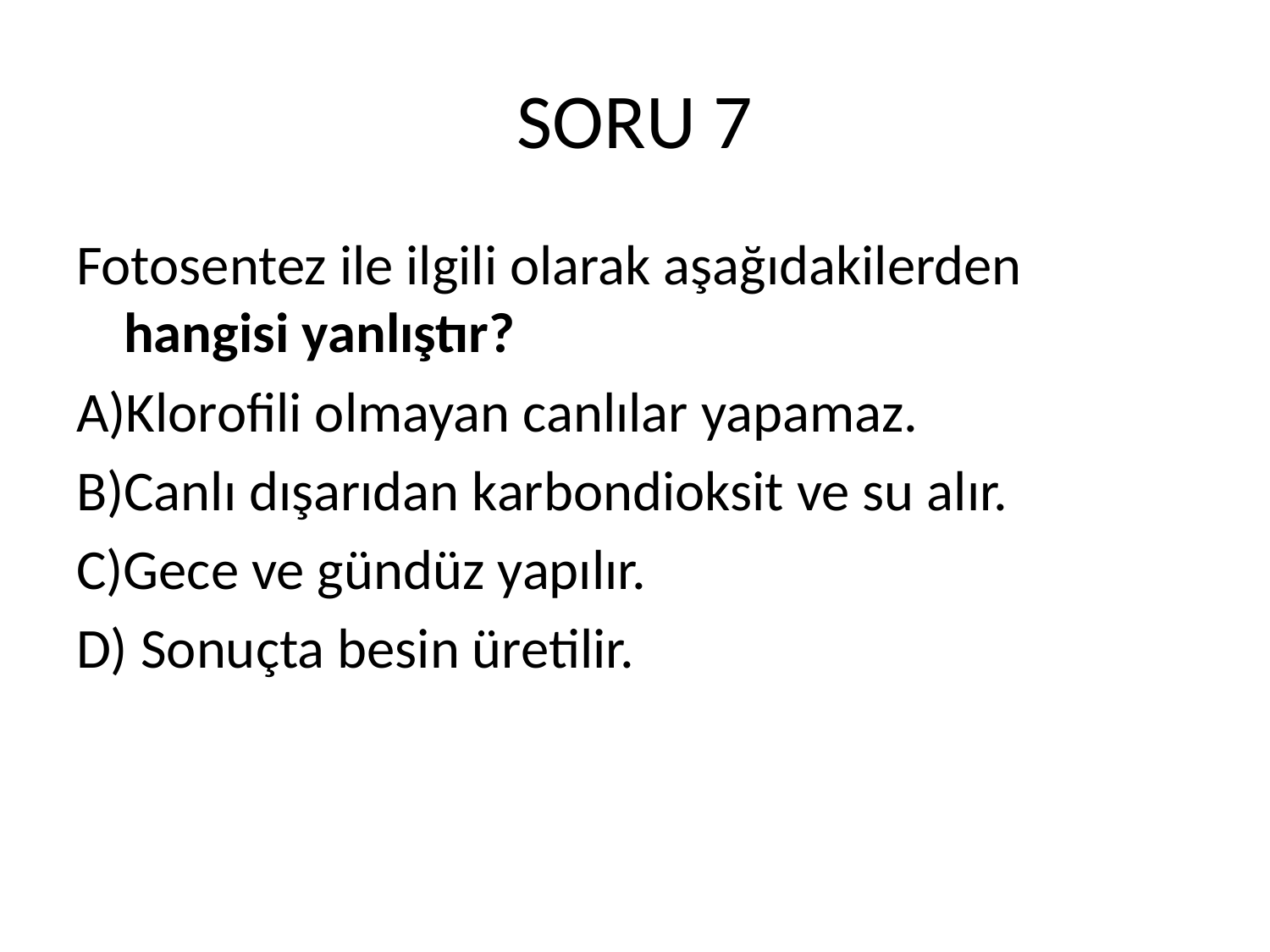

# SORU 7
Fotosentez ile ilgili olarak aşağıdakilerden hangisi yanlıştır?
A)Klorofili olmayan canlılar yapamaz.
B)Canlı dışarıdan karbondioksit ve su alır.
C)Gece ve gündüz yapılır.
D) Sonuçta besin üretilir.